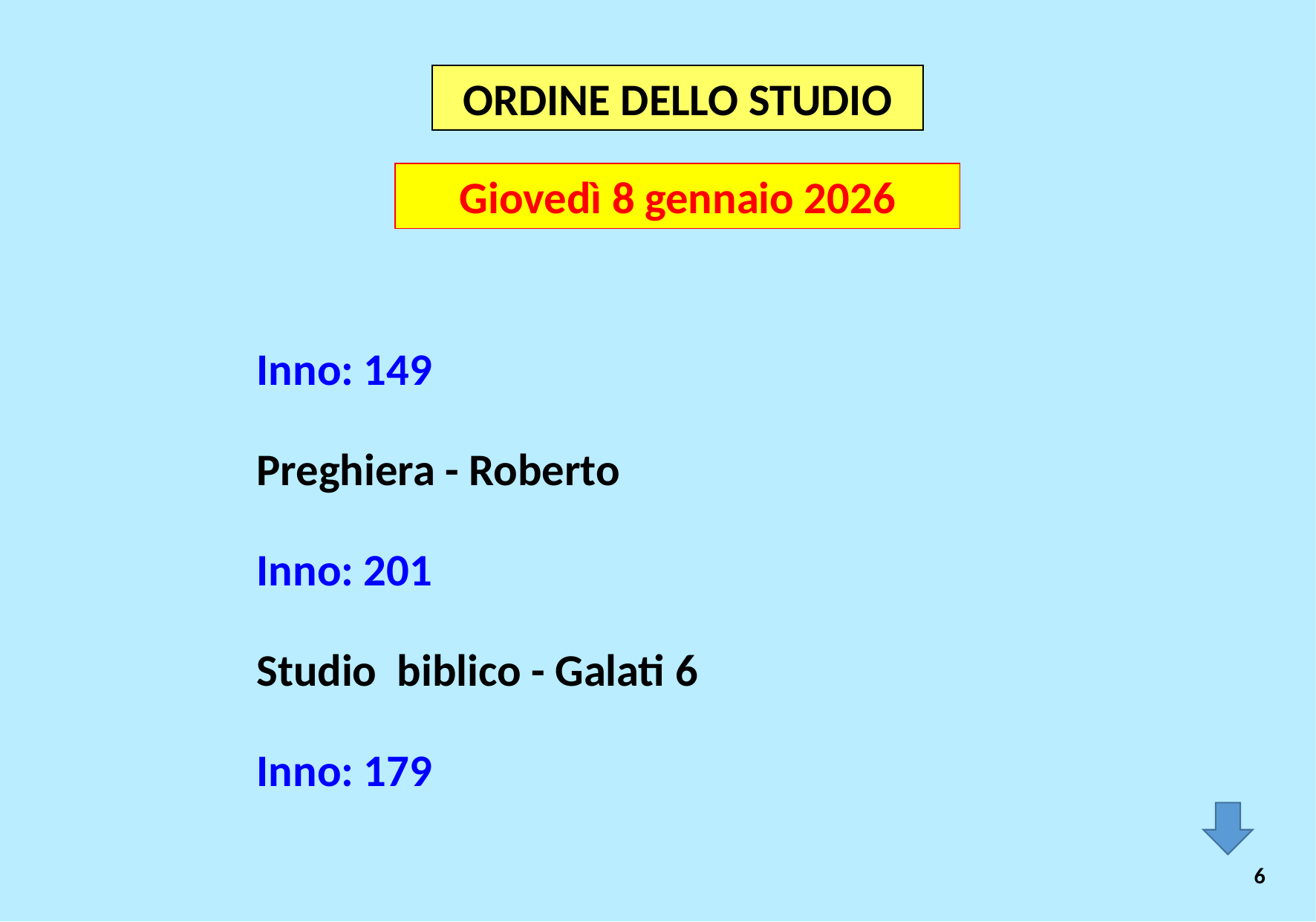

ORDINE DELLO STUDIO
Giovedì 8 gennaio 2026
Inno: 149
Preghiera - Roberto
Inno: 201
Studio  biblico - Galati 6
Inno: 179

6